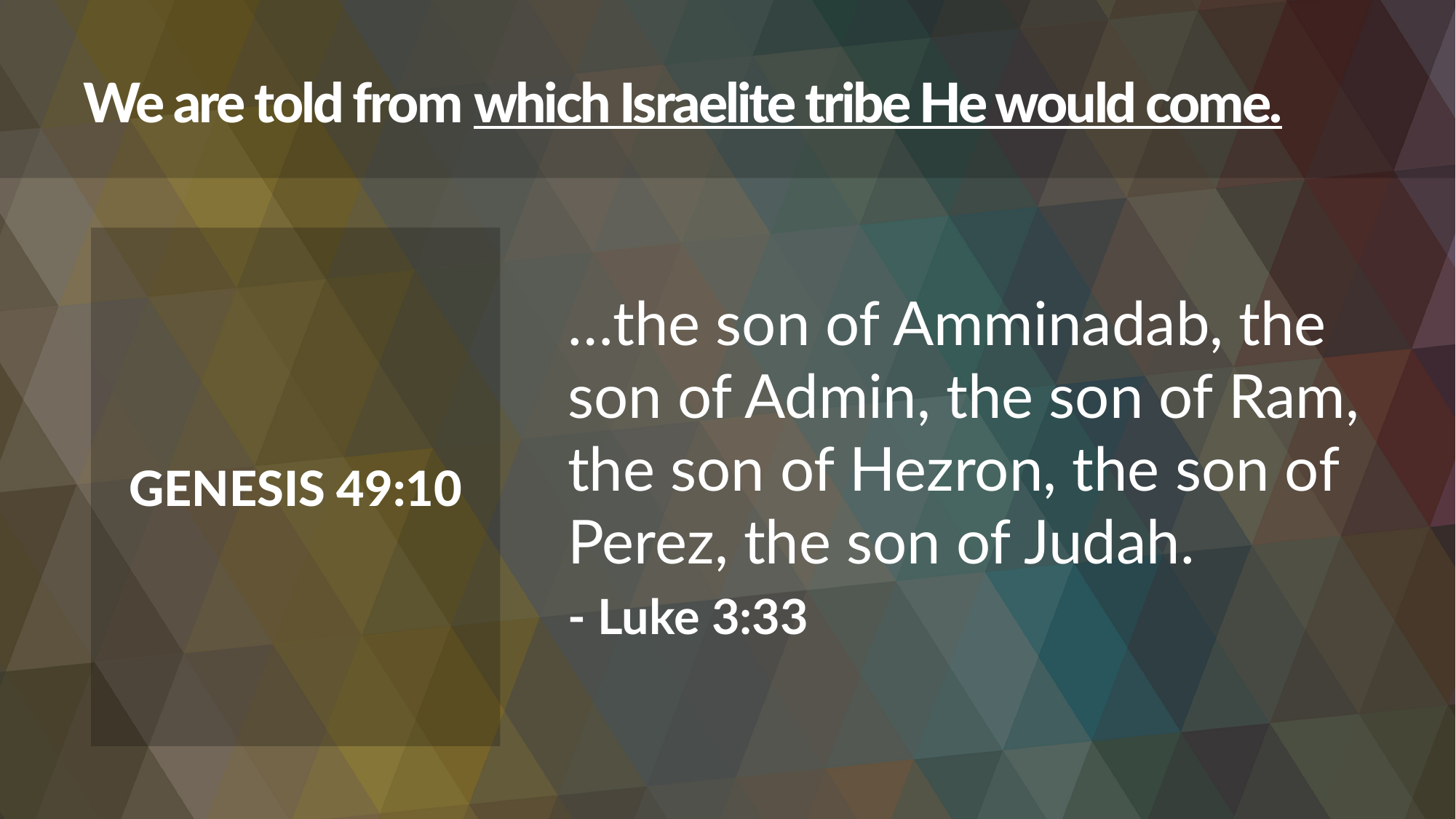

# We are told from which Israelite tribe He would come.
GENESIS 49:10
…the son of Amminadab, the son of Admin, the son of Ram, the son of Hezron, the son of Perez, the son of Judah.
- Luke 3:33